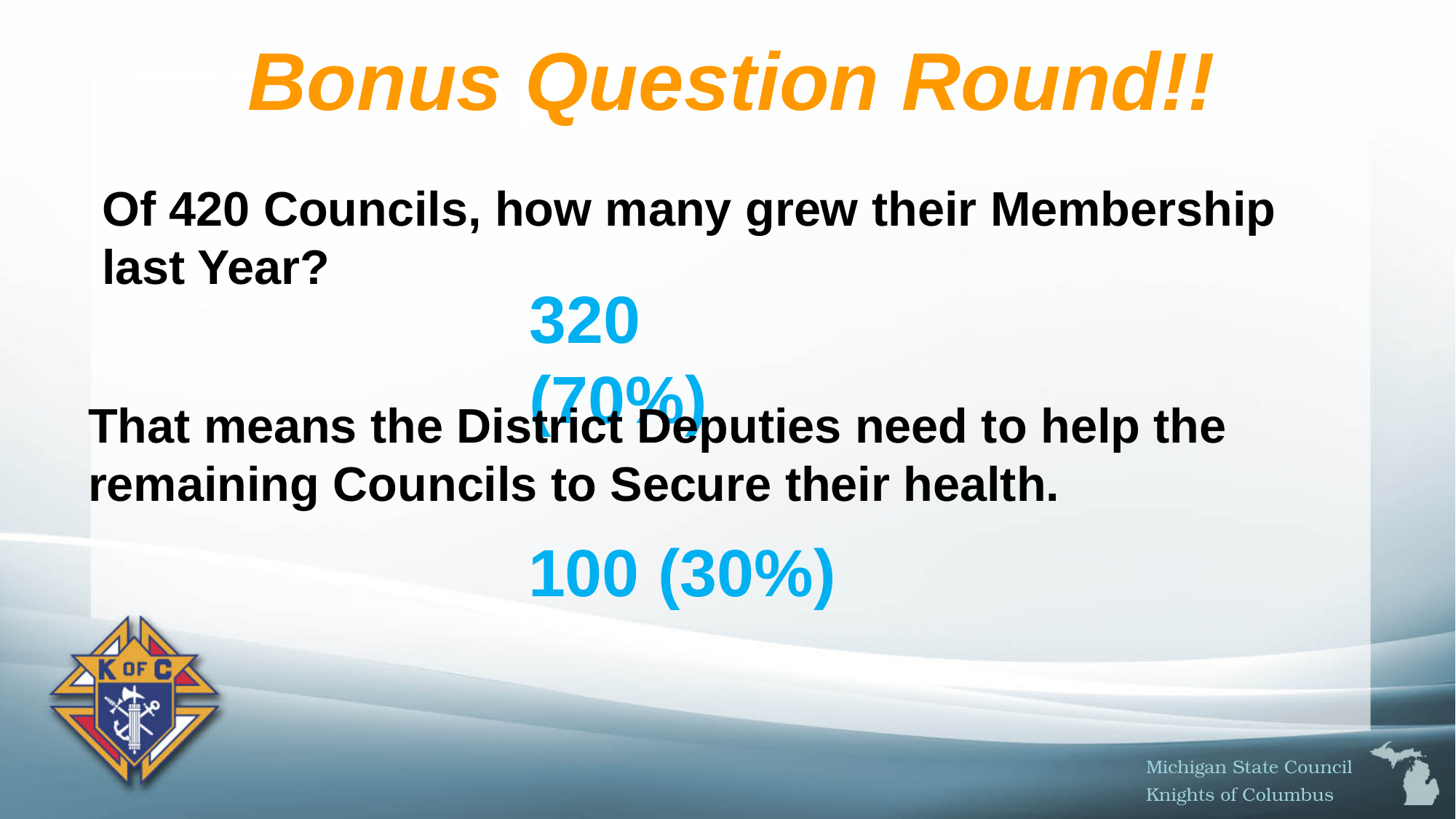

# Bonus Question Round!!
Of 420 Councils, how many grew their Membership last Year?
320 (70%)
That means the District Deputies need to help the remaining Councils to Secure their health.
100 (30%)